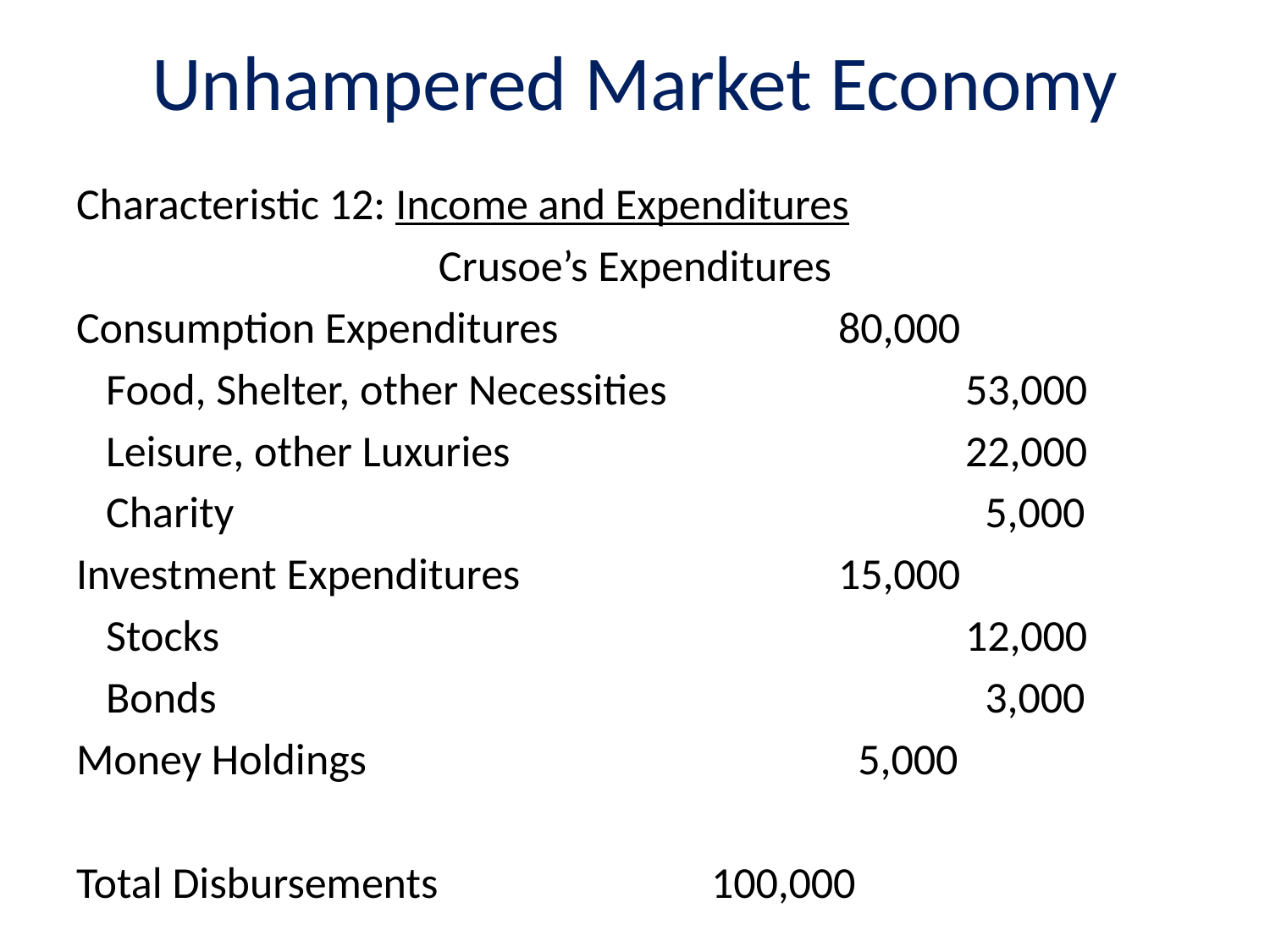

# Unhampered Market Economy
Characteristic 12: Income and Expenditures
Crusoe’s Expenditures
Consumption Expenditures			80,000
   Food, Shelter, other Necessities			53,000
   Leisure, other Luxuries				22,000
   Charity						  5,000
Investment Expenditures			15,000
   Stocks						12,000
   Bonds						  3,000
Money Holdings				  5,000

Total Disbursements			100,000